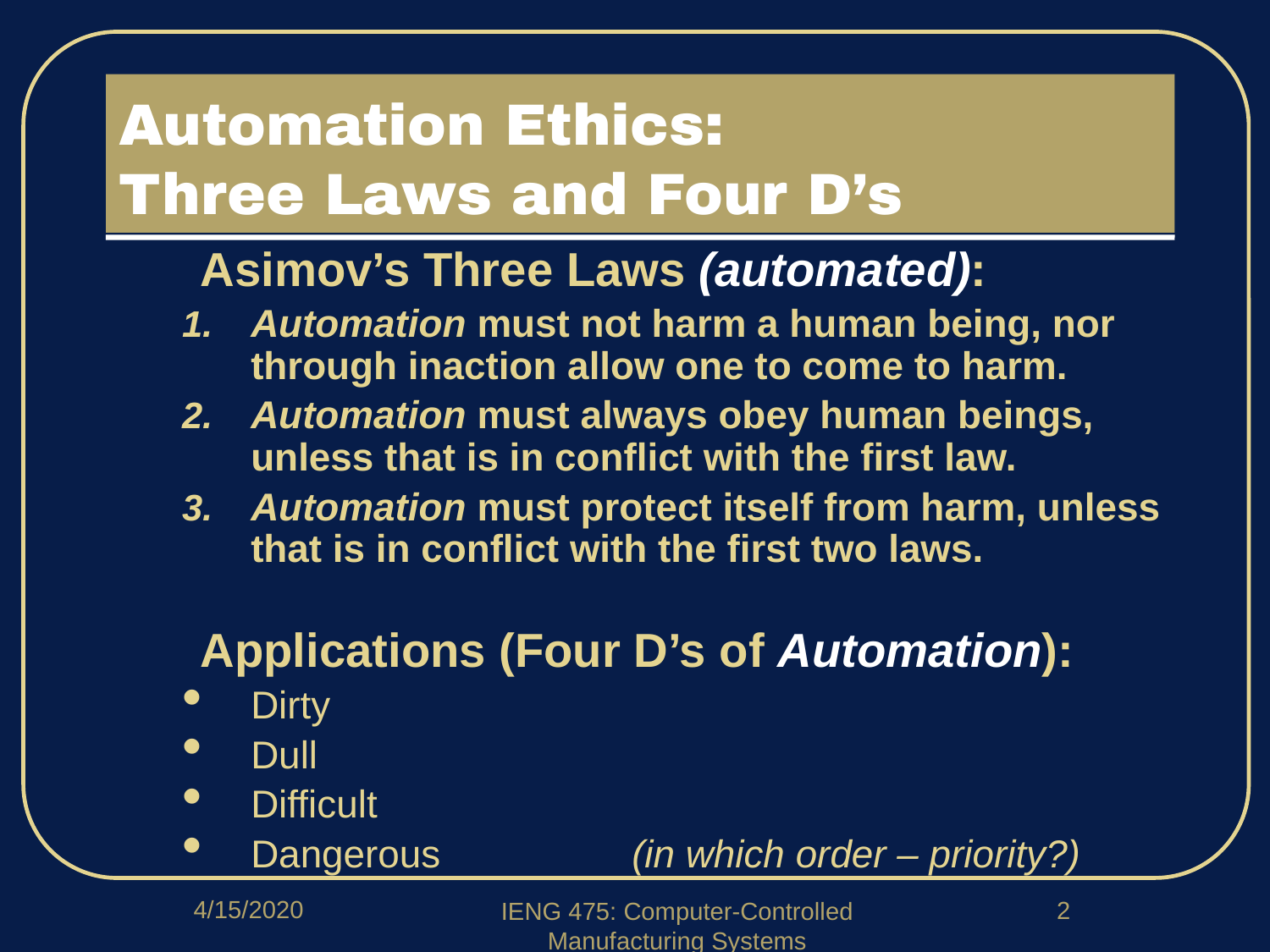

# Automation Ethics: Three Laws and Four D’s
Asimov’s Three Laws (automated):
Automation must not harm a human being, nor through inaction allow one to come to harm.
Automation must always obey human beings, unless that is in conflict with the first law.
Automation must protect itself from harm, unless that is in conflict with the first two laws.

Applications (Four D’s of Automation):
Dirty
Dull
Difficult
Dangerous 		(in which order – priority?)
4/15/2020
2
IENG 475: Computer-Controlled Manufacturing Systems